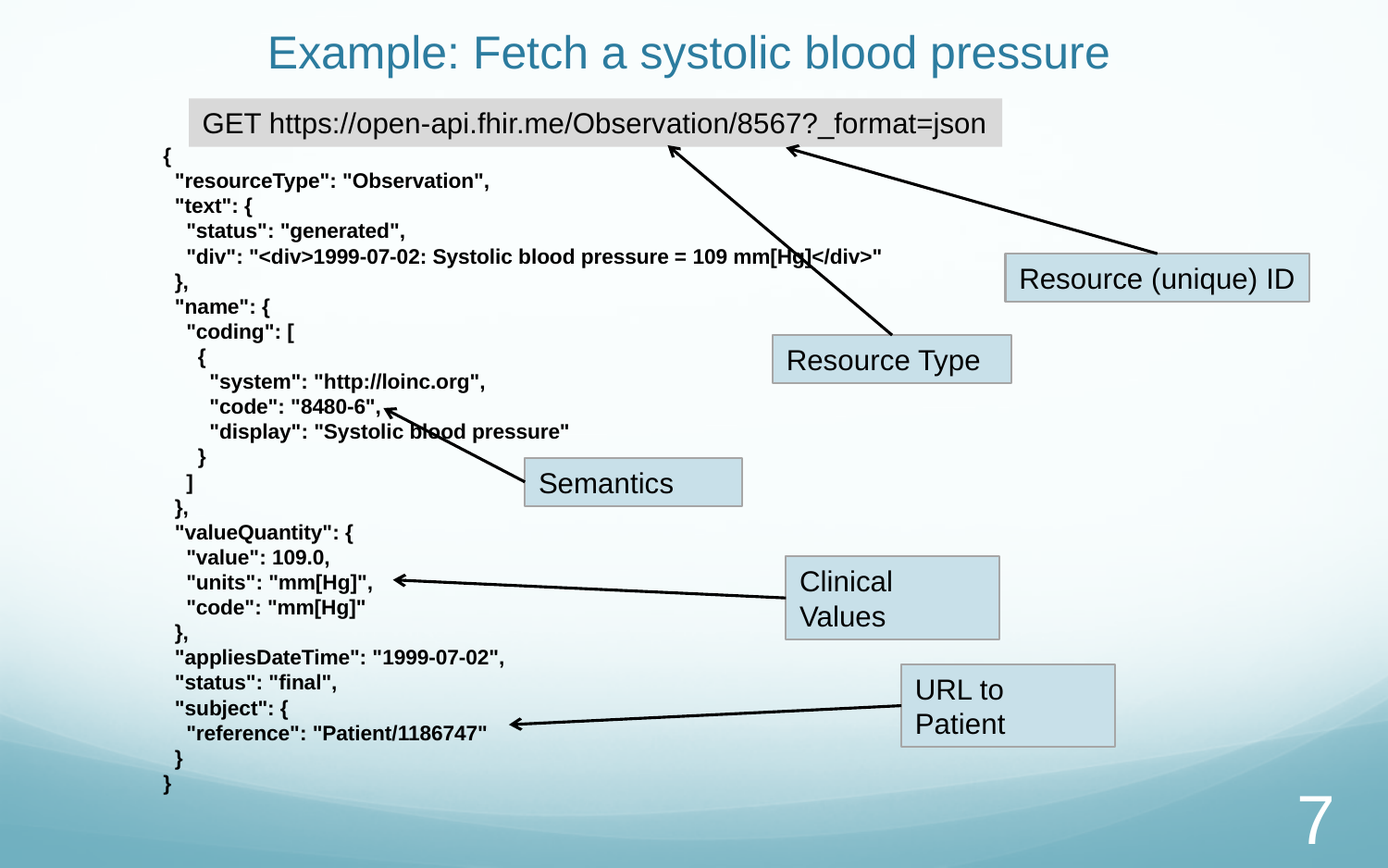

Example: Fetch a systolic blood pressure
GET https://open-api.fhir.me/Observation/8567?_format=json
{
  "resourceType": "Observation",
  "text": {
    "status": "generated",
    "div": "<div>1999-07-02: Systolic blood pressure = 109 mm[Hg]</div>"
  },
  "name": {
    "coding": [
      {
        "system": "http://loinc.org",
        "code": "8480-6",
        "display": "Systolic blood pressure"
      }
    ]
  },
  "valueQuantity": {
    "value": 109.0,
    "units": "mm[Hg]",
    "code": "mm[Hg]"
  },
  "appliesDateTime": "1999-07-02",
  "status": "final",
  "subject": {
    "reference": "Patient/1186747"
  }
}
Resource Type
Resource (unique) ID
Semantics
Clinical Values
URL to Patient
7